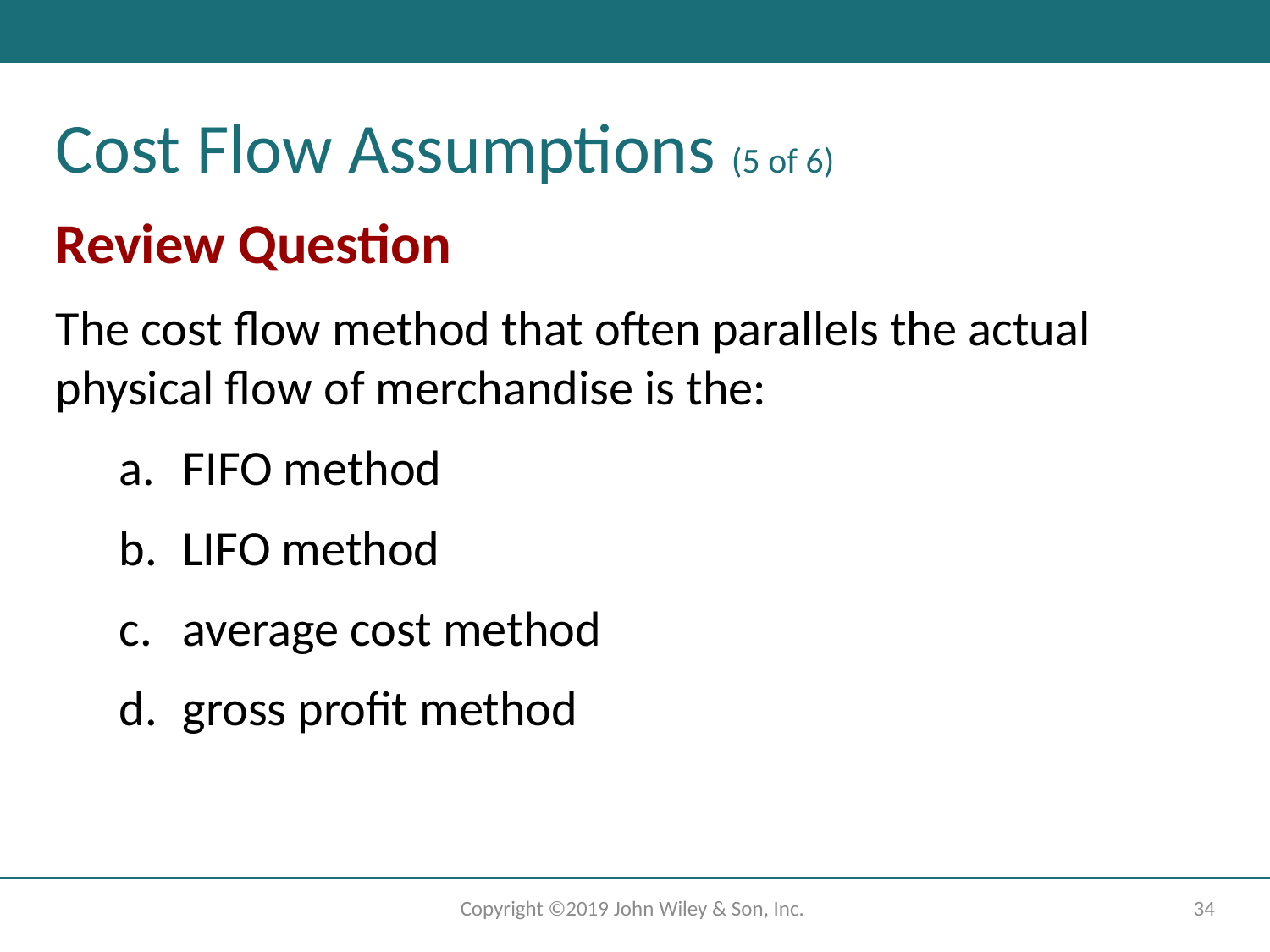

Cost Flow Assumptions (5 of 6)
Review Question
The cost flow method that often parallels the actual physical flow of merchandise is the:
FIFO method
LIFO method
average cost method
gross profit method
Copyright ©2019 John Wiley & Son, Inc.
34